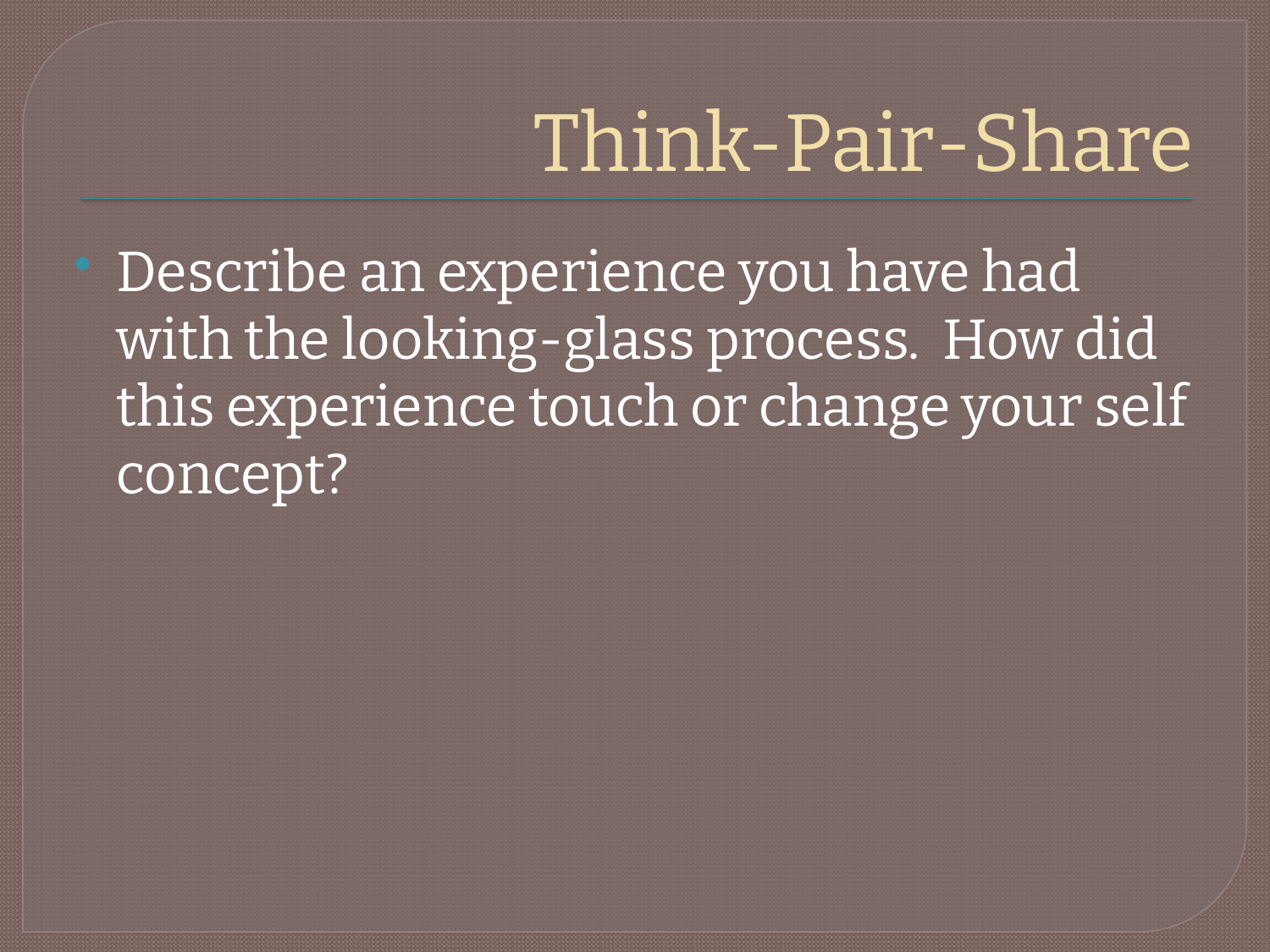

# Think-Pair-Share
Describe an experience you have had with the looking-glass process.  How did this experience touch or change your self concept?